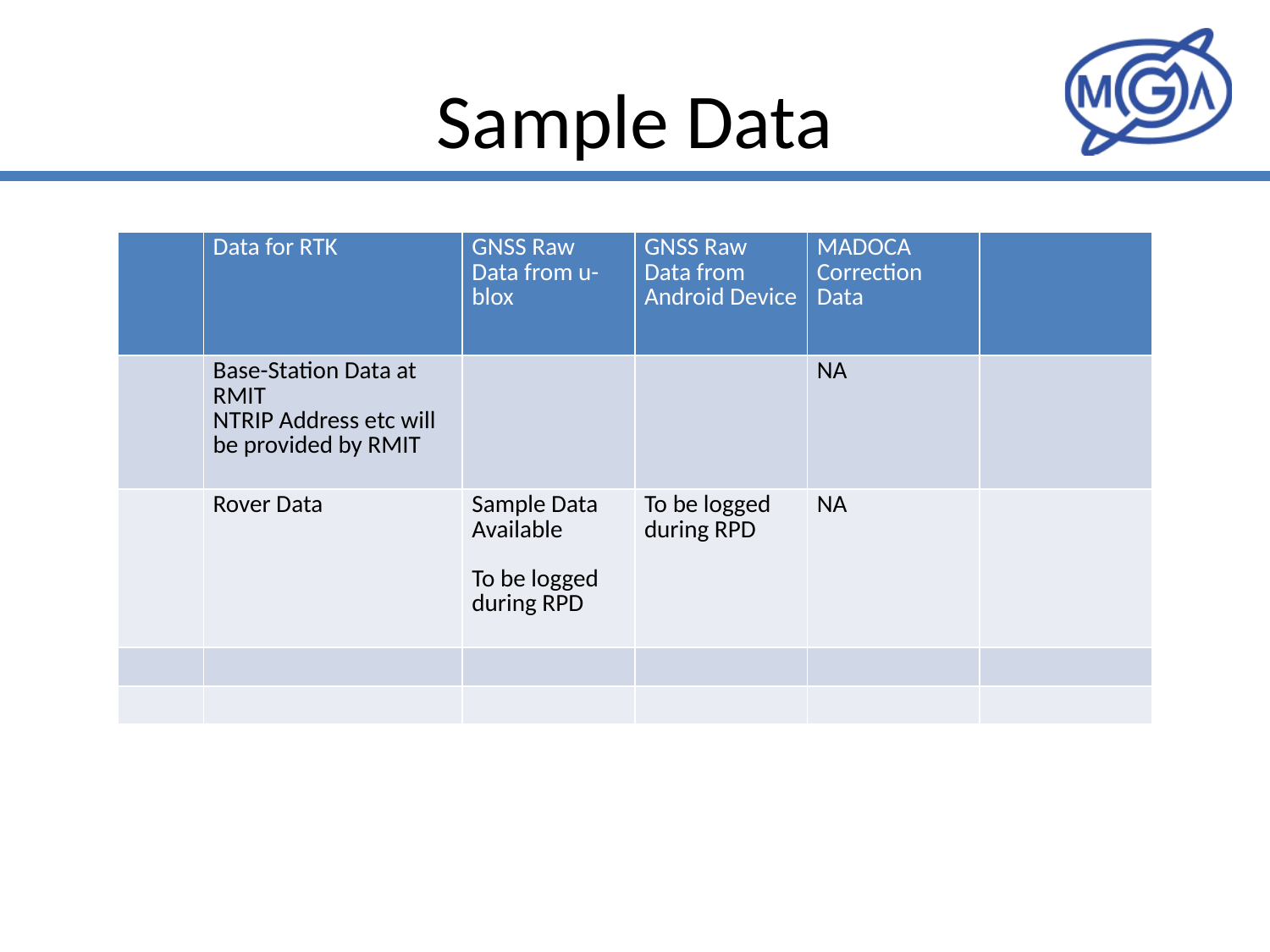

# Sample Data
|  | Data for RTK | GNSS Raw Data from u-blox | GNSS Raw Data from Android Device | MADOCA Correction Data |  |
| --- | --- | --- | --- | --- | --- |
|  | Base-Station Data at RMIT NTRIP Address etc will be provided by RMIT |  |  | NA |  |
|  | Rover Data | Sample Data Available To be logged during RPD | To be logged during RPD | NA |  |
|  |  |  |  |  |  |
|  |  |  |  |  |  |